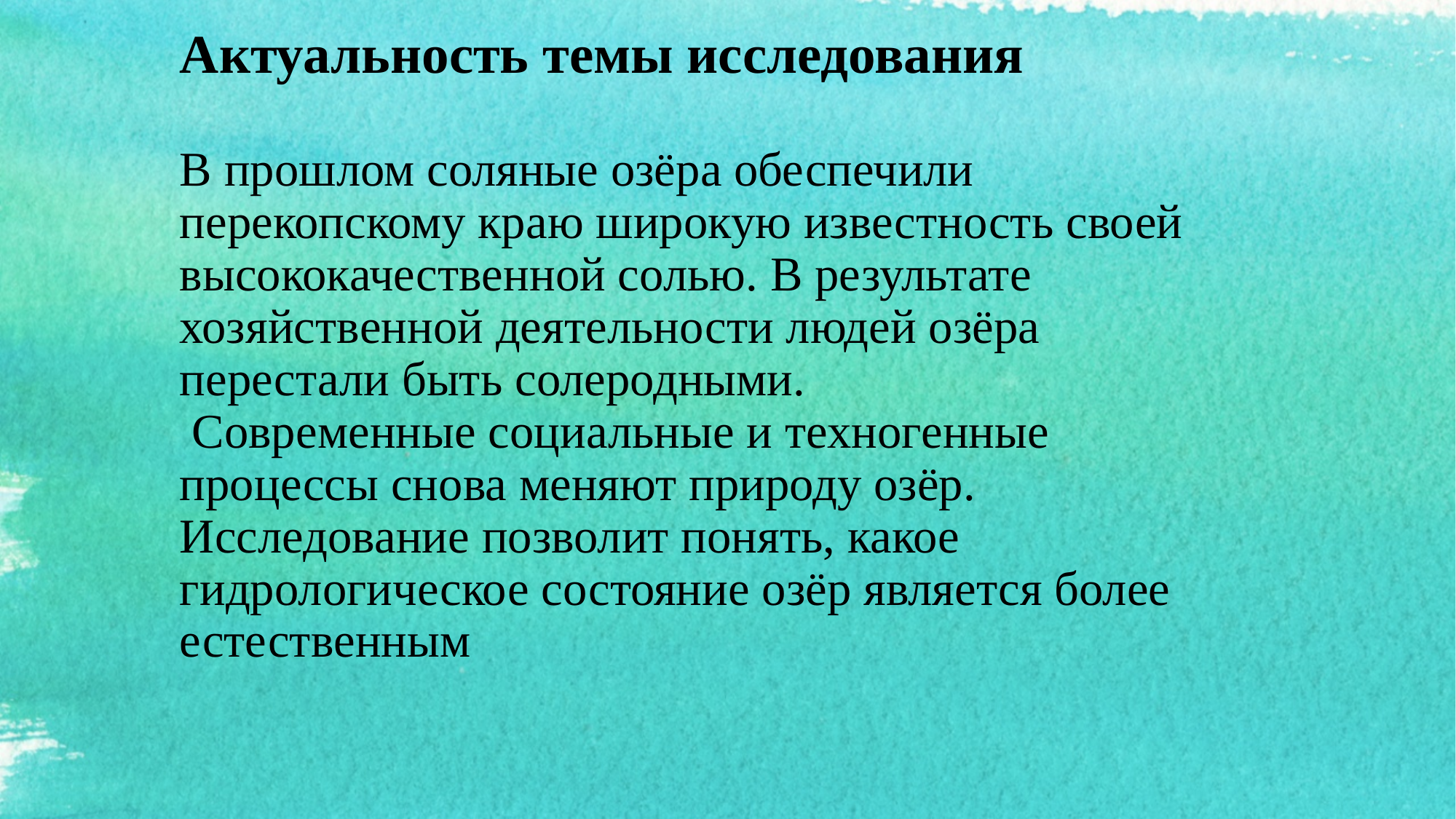

# Актуальность темы исследования В прошлом соляные озёра обеспечили перекопскому краю широкую известность своей высококачественной солью. В результате хозяйственной деятельности людей озёра перестали быть солеродными. Современные социальные и техногенные процессы снова меняют природу озёр.  Исследование позволит понять, какое гидрологическое состояние озёр является более естественным